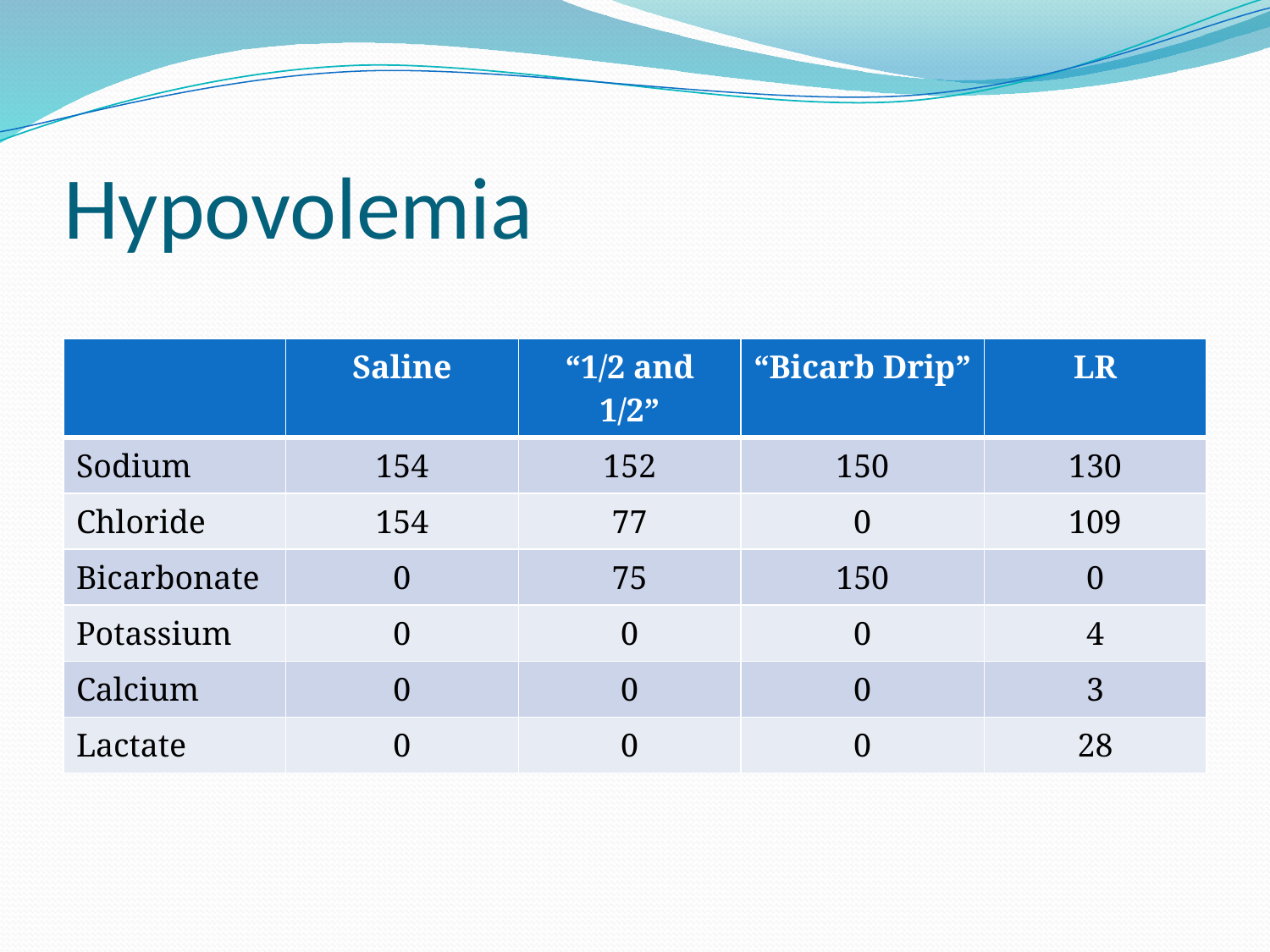

# Hypovolemia
|  | Saline | “1/2 and 1/2” | “Bicarb Drip” | LR |
| --- | --- | --- | --- | --- |
| Sodium | 154 | 152 | 150 | 130 |
| Chloride | 154 | 77 | 0 | 109 |
| Bicarbonate | 0 | 75 | 150 | 0 |
| Potassium | 0 | 0 | 0 | 4 |
| Calcium | 0 | 0 | 0 | 3 |
| Lactate | 0 | 0 | 0 | 28 |